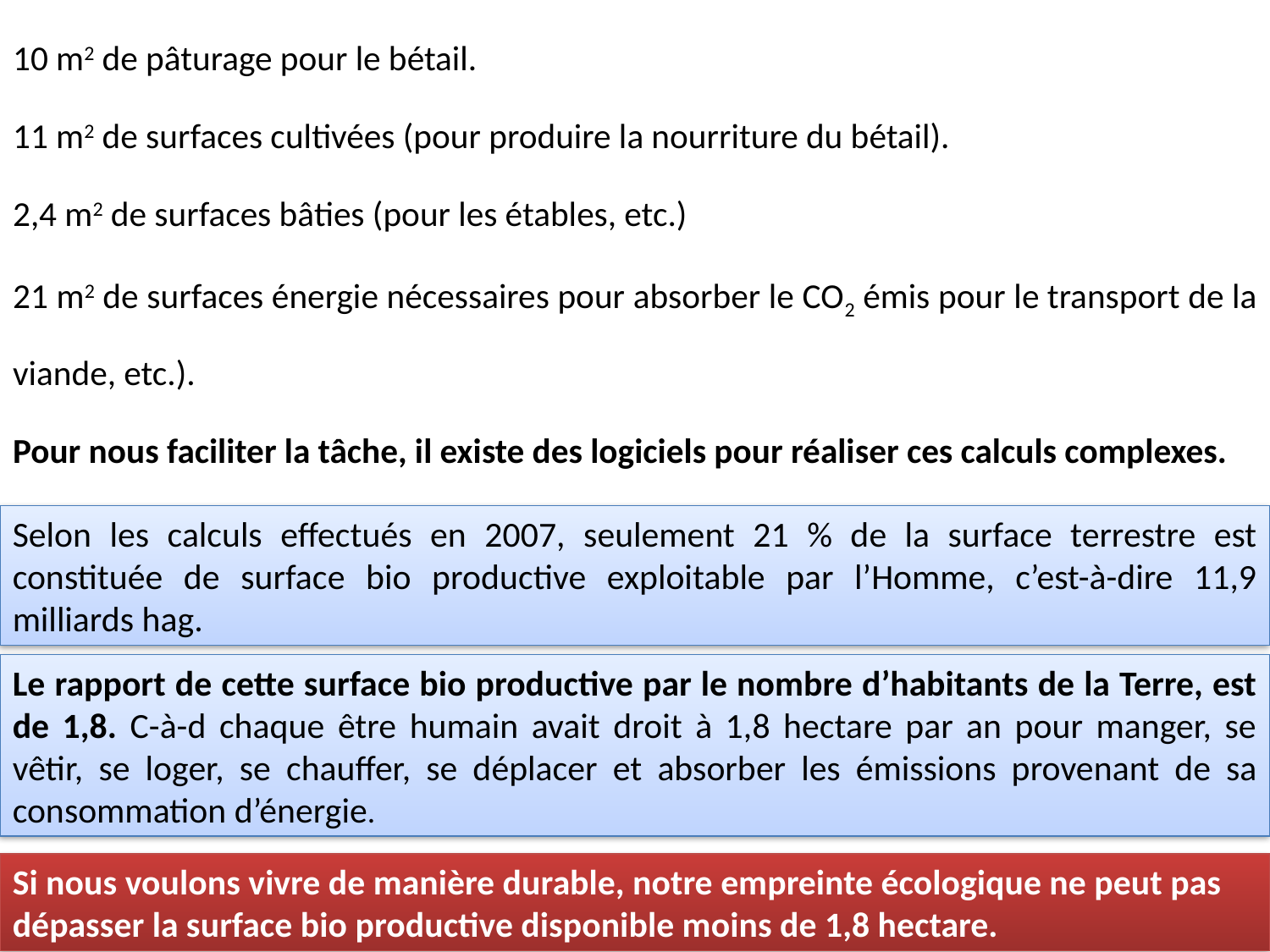

10 m2 de pâturage pour le bétail.
11 m2 de surfaces cultivées (pour produire la nourriture du bétail).
2,4 m2 de surfaces bâties (pour les étables, etc.)
21 m2 de surfaces énergie nécessaires pour absorber le CO2 émis pour le transport de la viande, etc.).
Pour nous faciliter la tâche, il existe des logiciels pour réaliser ces calculs complexes.

Selon les calculs effectués en 2007, seulement 21 % de la surface terrestre est constituée de surface bio productive exploitable par l’Homme, c’est-à-dire 11,9 milliards hag.
Le rapport de cette surface bio productive par le nombre d’habitants de la Terre, est de 1,8. C-à-d chaque être humain avait droit à 1,8 hectare par an pour manger, se vêtir, se loger, se chauffer, se déplacer et absorber les émissions provenant de sa consommation d’énergie.
Si nous voulons vivre de manière durable, notre empreinte écologique ne peut pas dépasser la surface bio productive disponible moins de 1,8 hectare.